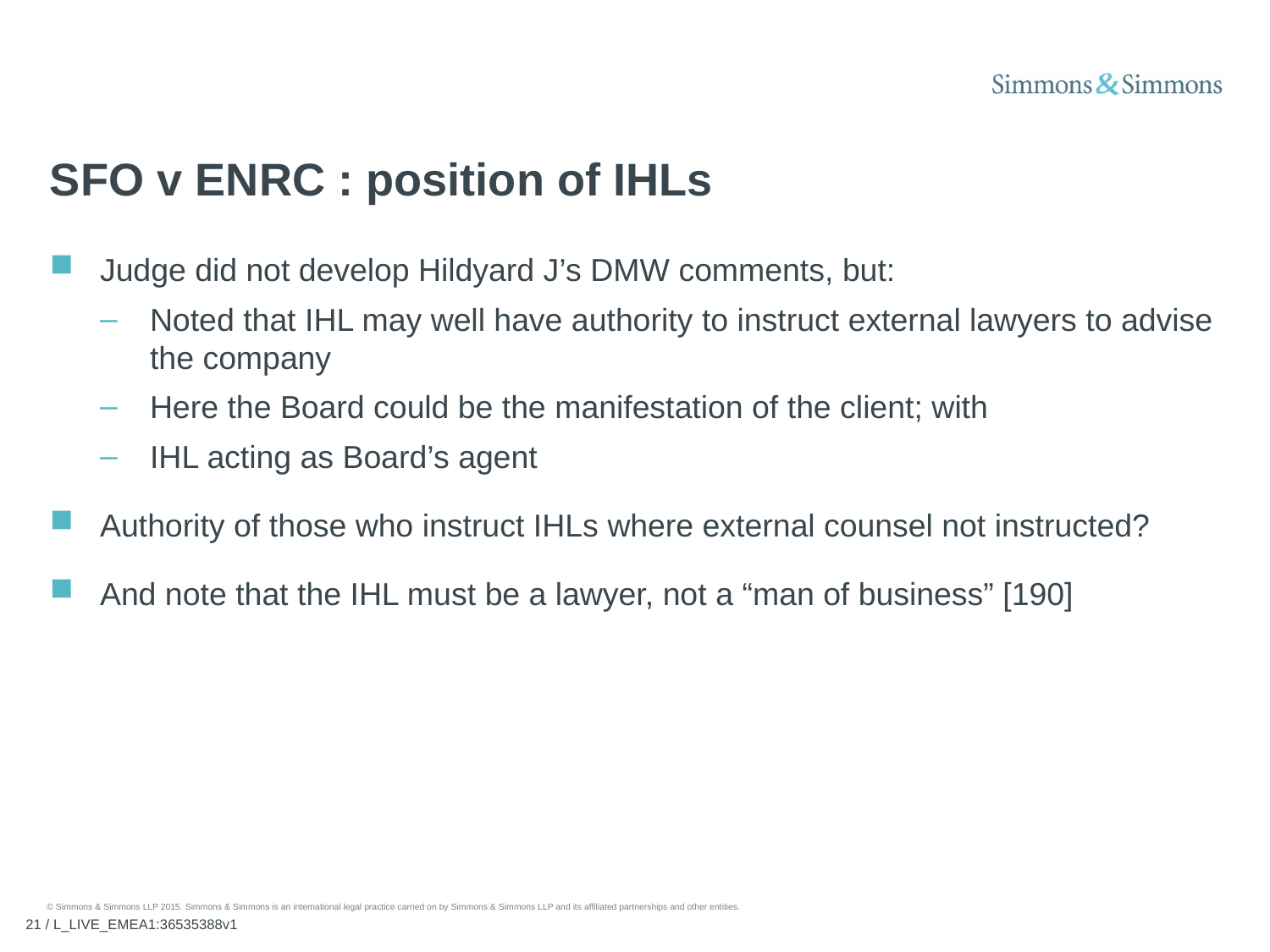

# SFO v ENRC : position of IHLs
Judge did not develop Hildyard J’s DMW comments, but:
Noted that IHL may well have authority to instruct external lawyers to advise the company
Here the Board could be the manifestation of the client; with
IHL acting as Board’s agent
Authority of those who instruct IHLs where external counsel not instructed?
And note that the IHL must be a lawyer, not a “man of business” [190]